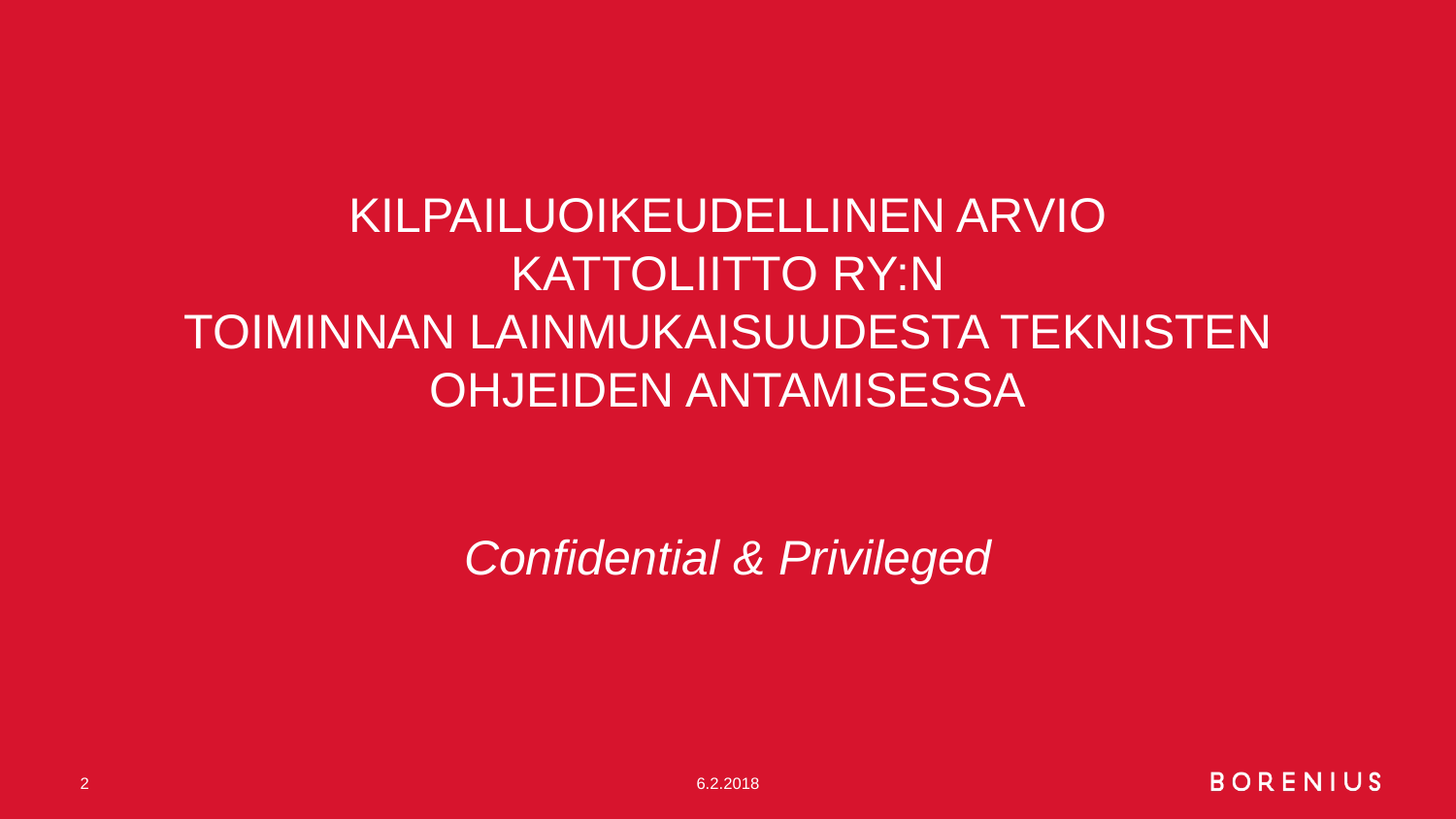

# Kilpailuoikeudellinen arvio Kattoliitto ry:n toiminnan lainmukaisuudesta teknisten ohjeiden antamisessa

Confidential & Privileged
2
6.2.2018